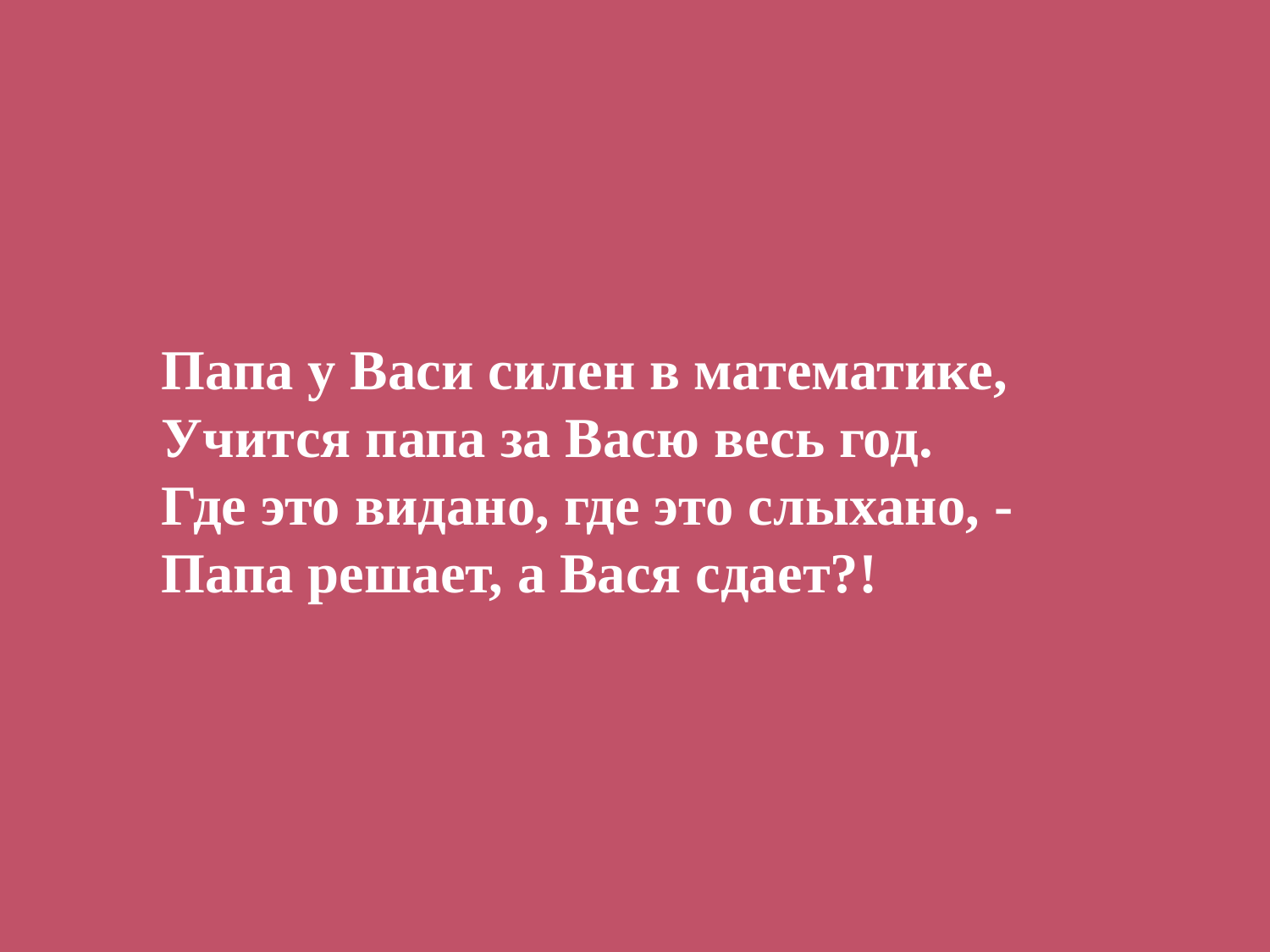

Папа у Васи силен в математике,
Учится папа за Васю весь год.
Где это видано, где это слыхано, -
Папа решает, а Вася сдает?!